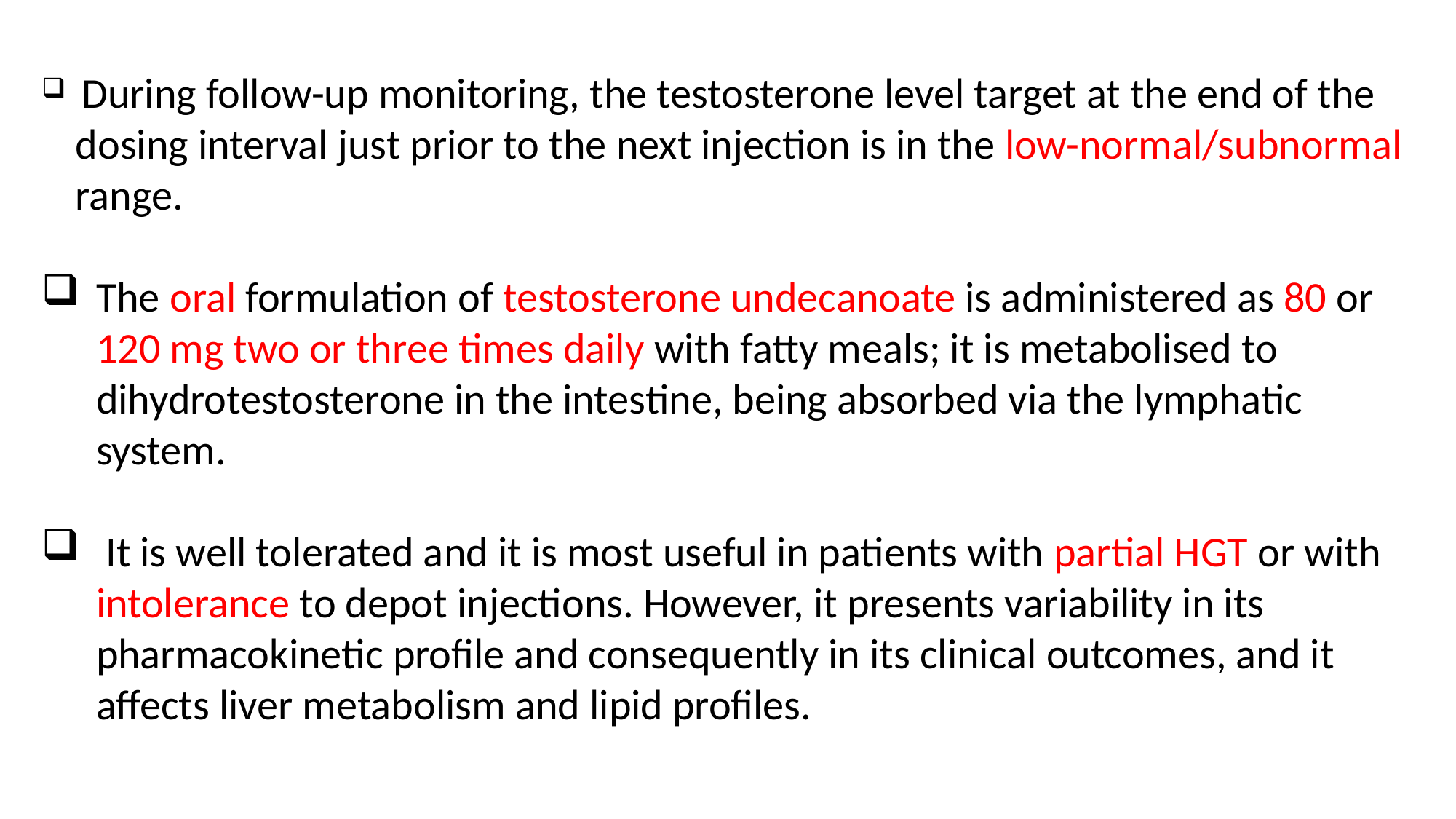

During follow-up monitoring, the testosterone level target at the end of the dosing interval just prior to the next injection is in the low-normal/subnormal range.

The oral formulation of testosterone undecanoate is administered as 80 or 120 mg two or three times daily with fatty meals; it is metabolised to dihydrotestosterone in the intestine, being absorbed via the lymphatic system.

 It is well tolerated and it is most useful in patients with partial HGT or with intolerance to depot injections. However, it presents variability in its pharmacokinetic profile and consequently in its clinical outcomes, and it affects liver metabolism and lipid profiles.